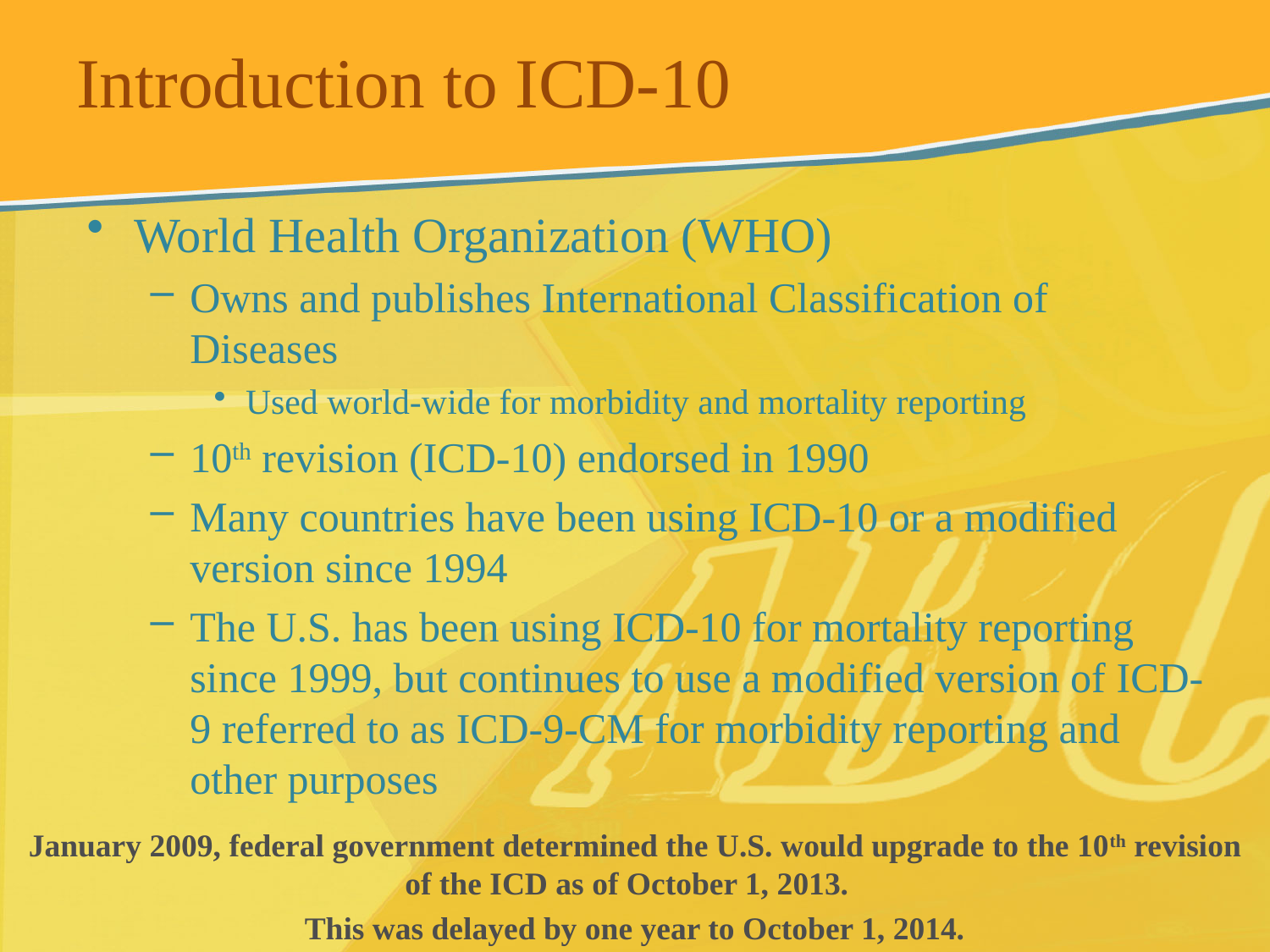

# Introduction to ICD-10
World Health Organization (WHO)
Owns and publishes International Classification of Diseases
Used world-wide for morbidity and mortality reporting
10th revision (ICD-10) endorsed in 1990
Many countries have been using ICD-10 or a modified version since 1994
The U.S. has been using ICD-10 for mortality reporting since 1999, but continues to use a modified version of ICD-9 referred to as ICD-9-CM for morbidity reporting and other purposes
January 2009, federal government determined the U.S. would upgrade to the 10th revision of the ICD as of October 1, 2013.
This was delayed by one year to October 1, 2014.